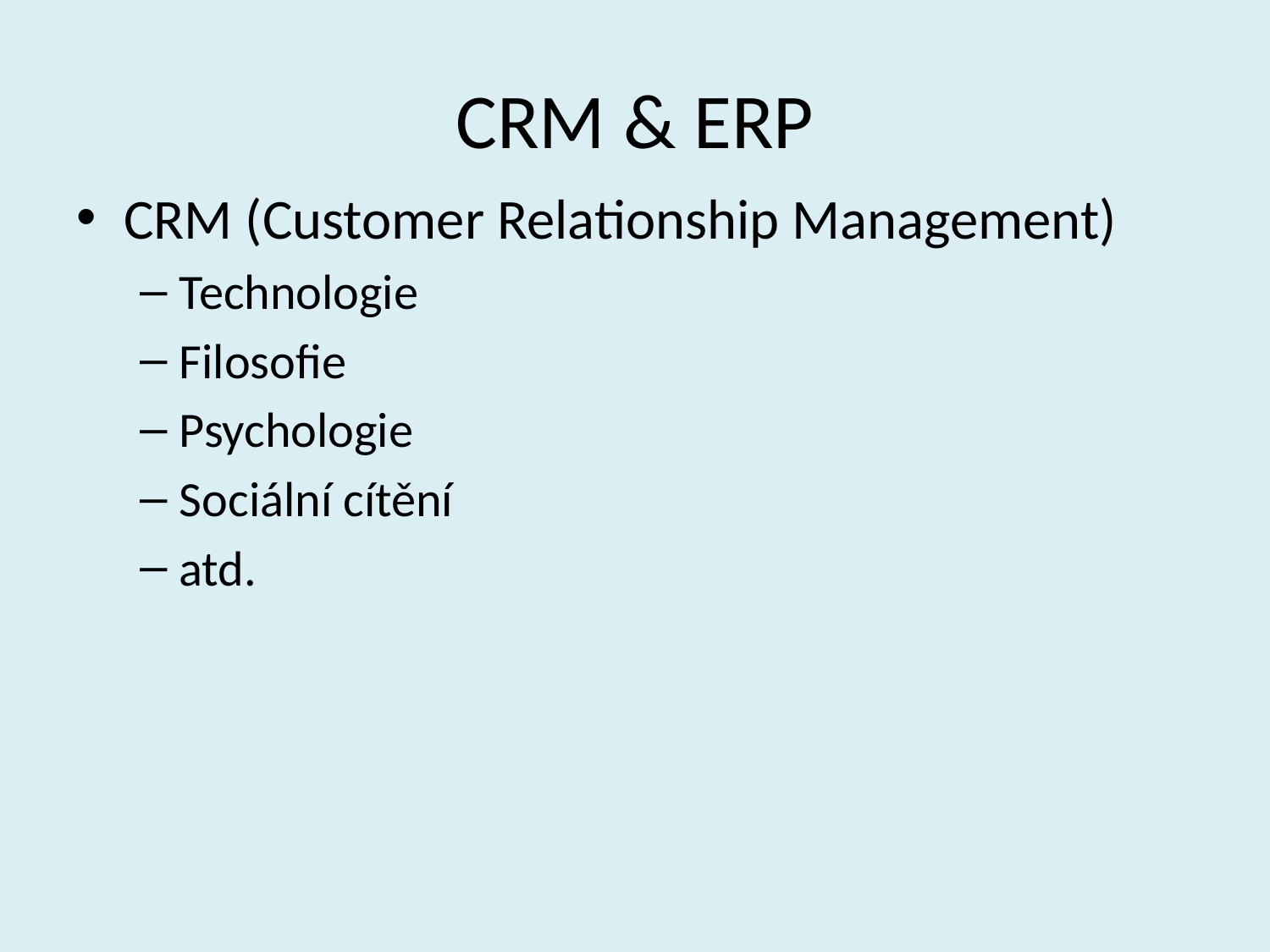

# CRM & ERP
CRM (Customer Relationship Management)
Technologie
Filosofie
Psychologie
Sociální cítění
atd.